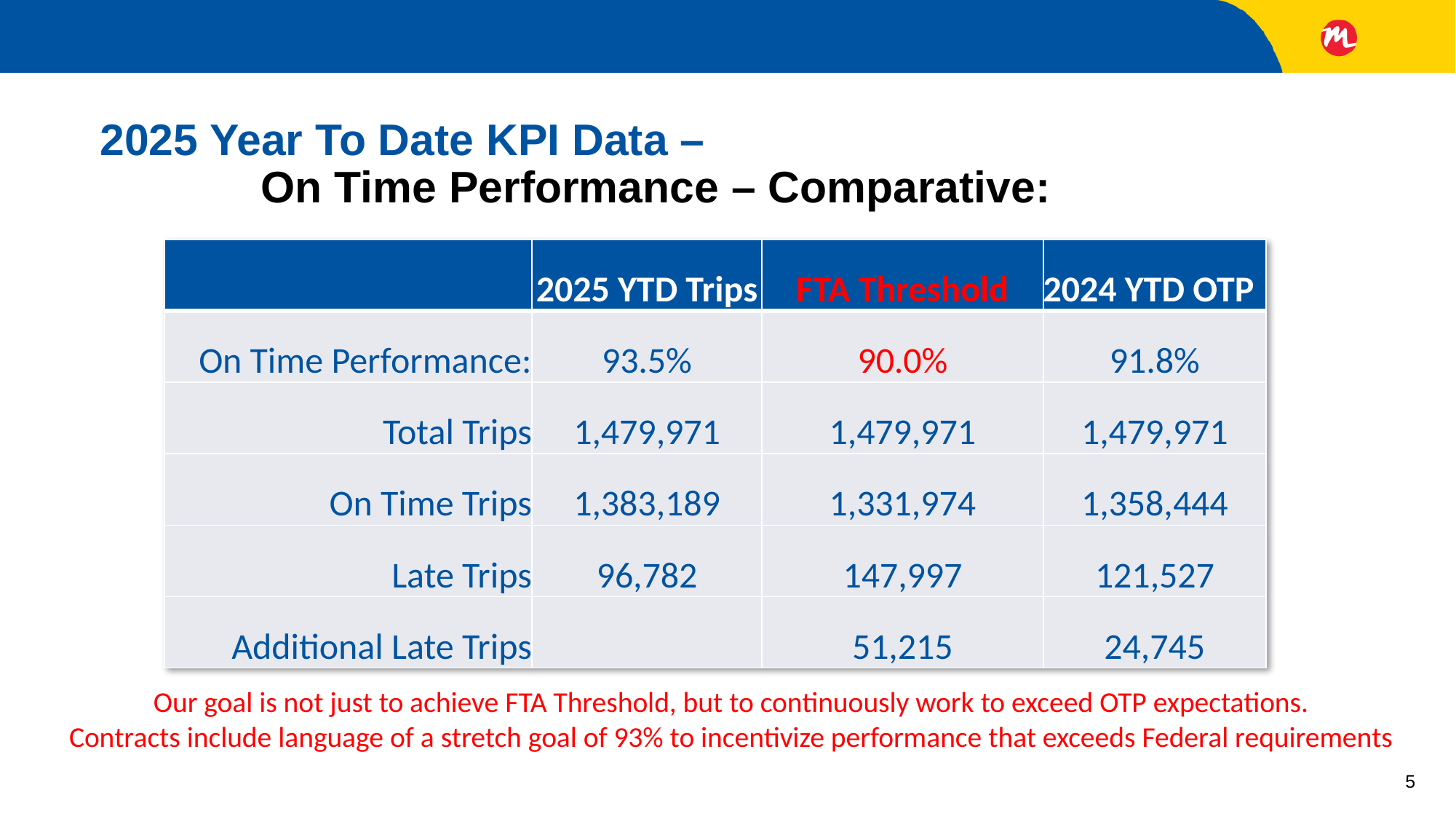

# 2025 Year To Date KPI Data – On Time Performance – Comparative:
|  | 2025 YTD Trips | FTA Threshold | 2024 YTD OTP |
| --- | --- | --- | --- |
| On Time Performance: | 93.5% | 90.0% | 91.8% |
| Total Trips | 1,479,971 | 1,479,971 | 1,479,971 |
| On Time Trips | 1,383,189 | 1,331,974 | 1,358,444 |
| Late Trips | 96,782 | 147,997 | 121,527 |
| Additional Late Trips |  | 51,215 | 24,745 |
Our goal is not just to achieve FTA Threshold, but to continuously work to exceed OTP expectations.
Contracts include language of a stretch goal of 93% to incentivize performance that exceeds Federal requirements
5